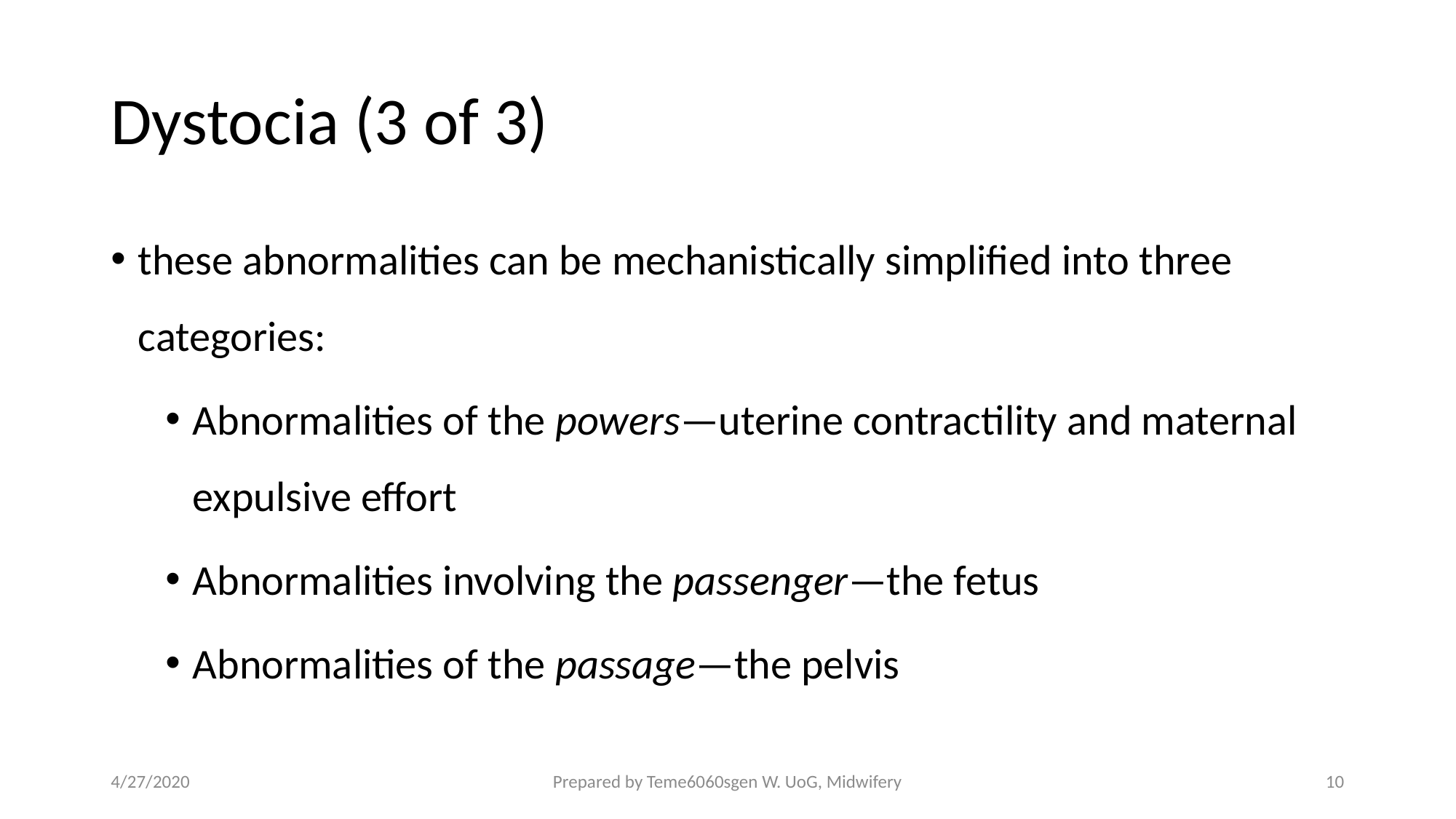

# Dystocia (3 of 3)
these abnormalities can be mechanistically simplified into three categories:
Abnormalities of the powers—uterine contractility and maternal expulsive effort
Abnormalities involving the passenger—the fetus
Abnormalities of the passage—the pelvis
4/27/2020
Prepared by Teme6060sgen W. UoG, Midwifery
10